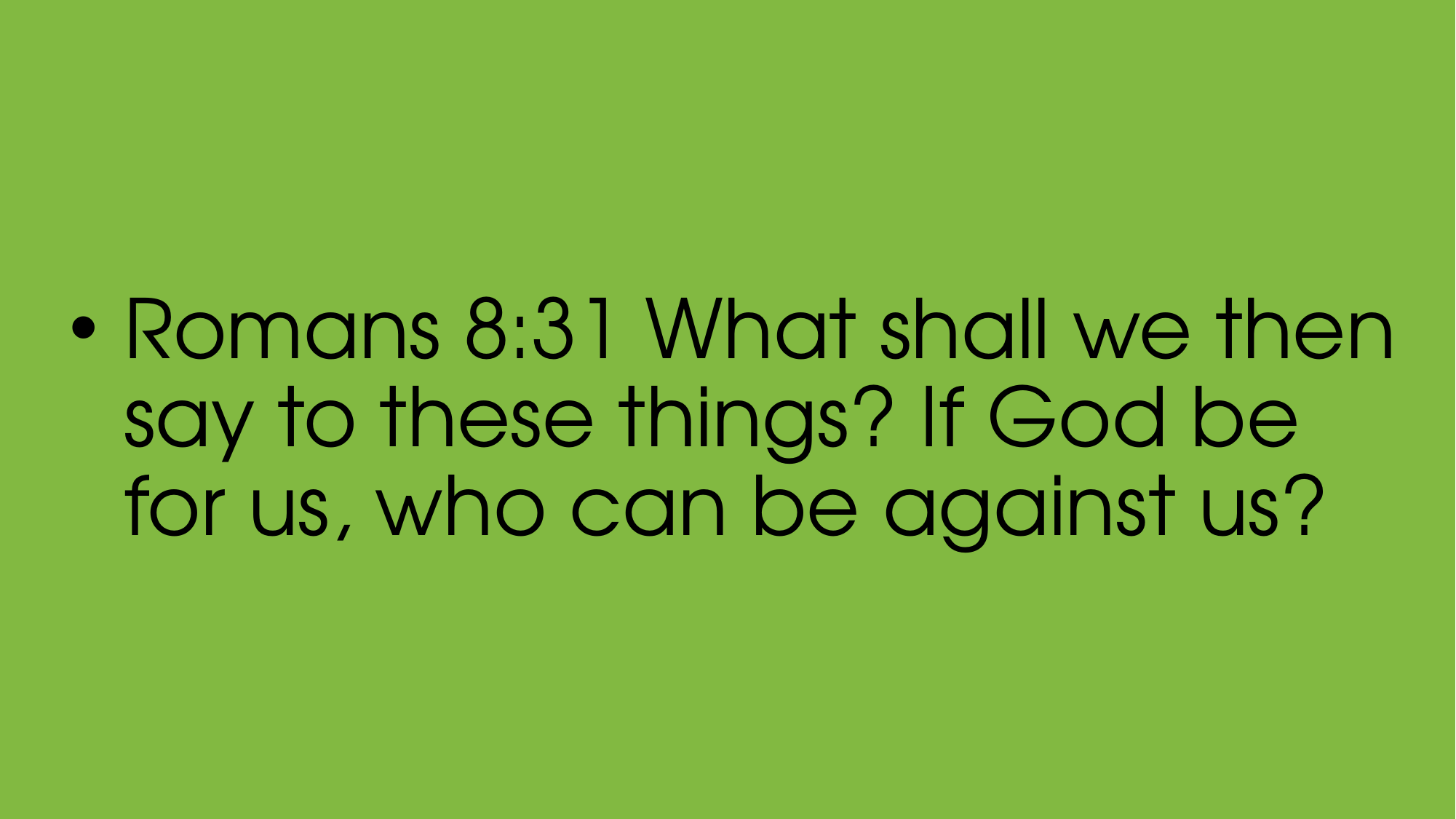

Romans 8:31 What shall we then say to these things? If God be for us, who can be against us?